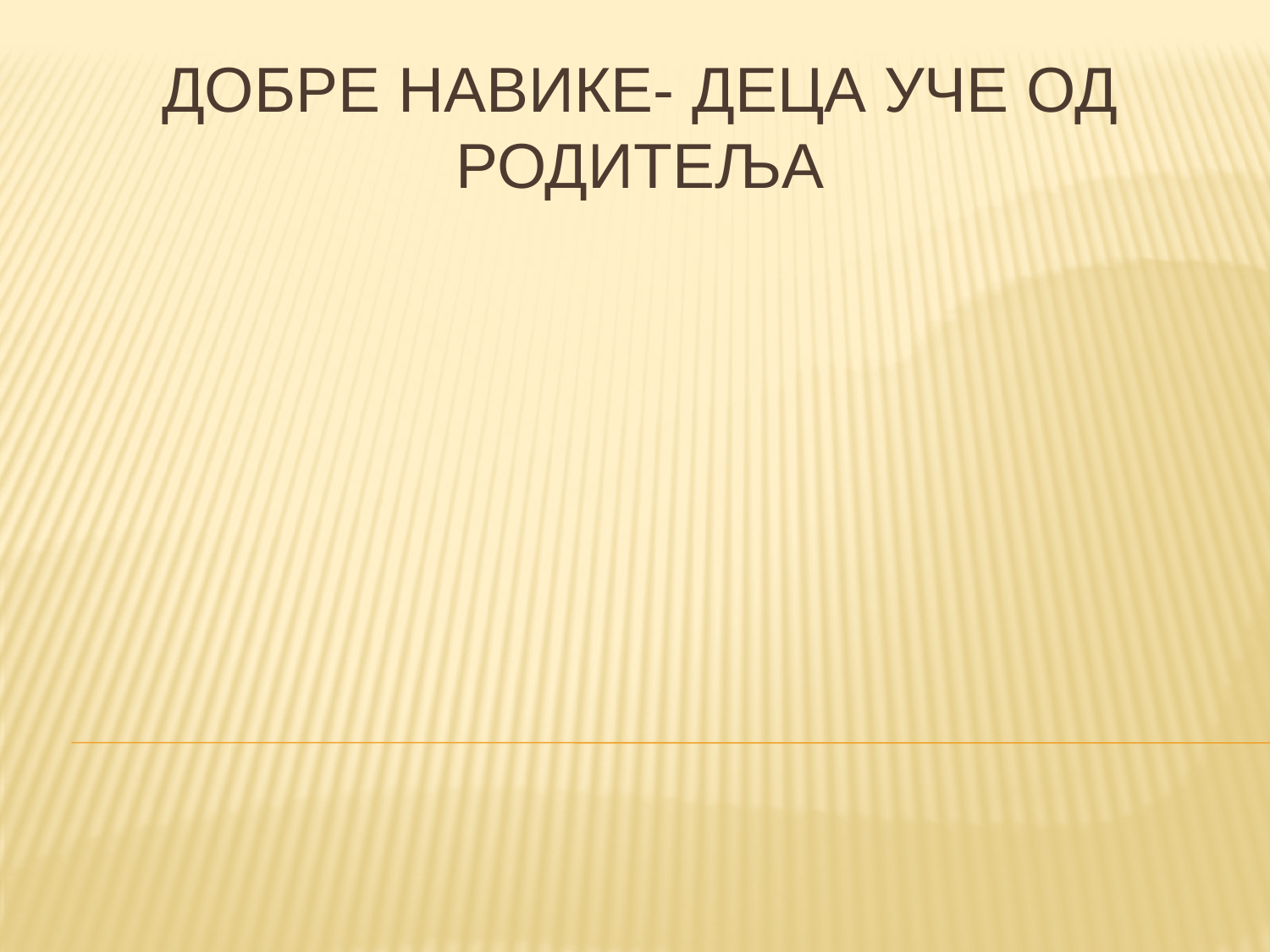

# Добре навике- деца уче од родитеља